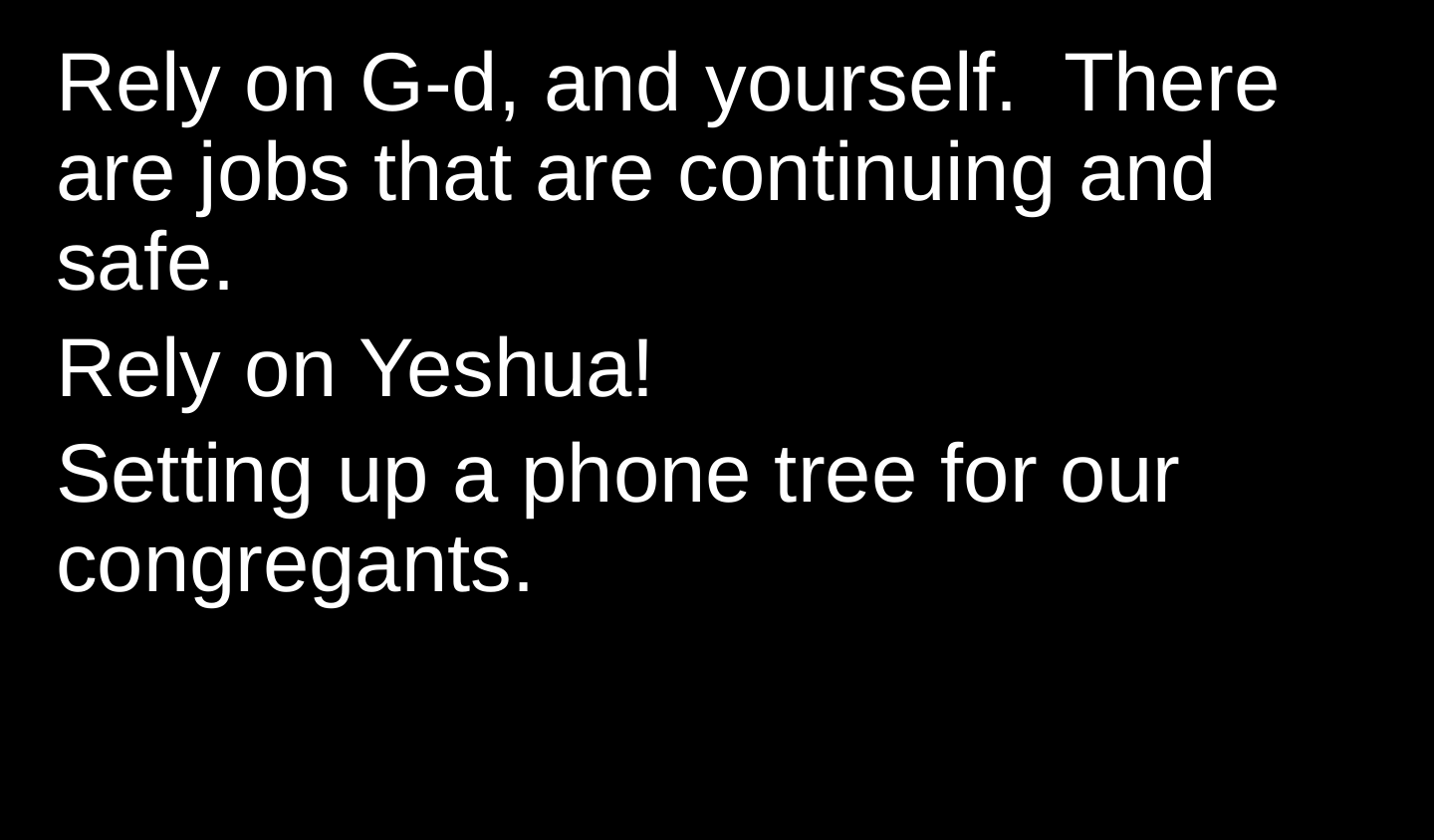

Rely on G-d, and yourself.  There are jobs that are continuing and safe.
Rely on Yeshua!
Setting up a phone tree for our congregants.